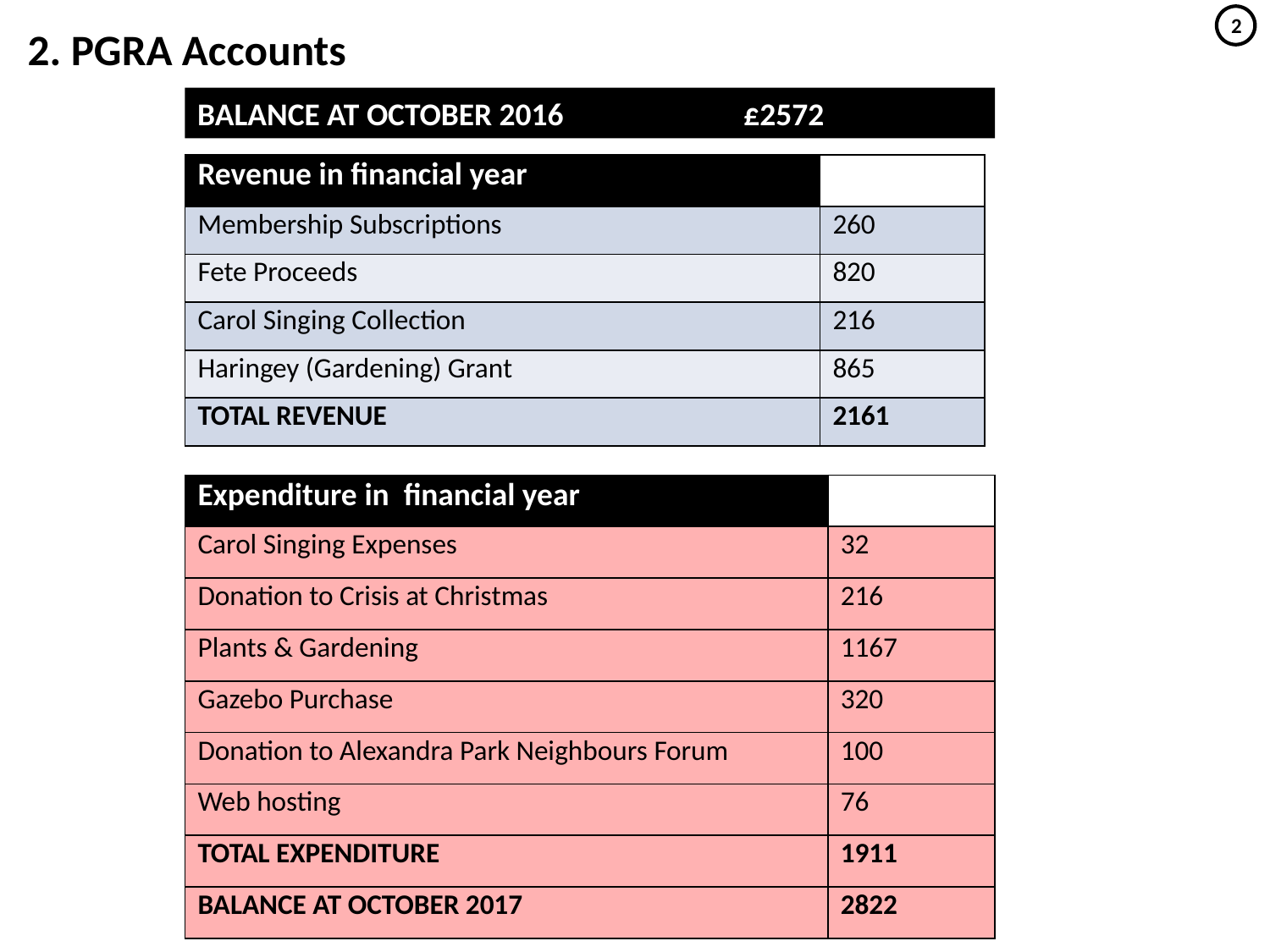

2
2. PGRA Accounts
BALANCE AT OCTOBER 2016                         £2572
| Revenue in financial year |  |
| --- | --- |
| Membership Subscriptions | 260 |
| Fete Proceeds | 820 |
| Carol Singing Collection | 216 |
| Haringey (Gardening) Grant | 865 |
| TOTAL REVENUE | 2161 |
| Expenditure in financial year |  |
| --- | --- |
| Carol Singing Expenses | 32 |
| Donation to Crisis at Christmas | 216 |
| Plants & Gardening | 1167 |
| Gazebo Purchase | 320 |
| Donation to Alexandra Park Neighbours Forum | 100 |
| Web hosting | 76 |
| TOTAL EXPENDITURE | 1911 |
| BALANCE AT OCTOBER 2017 | 2822 |